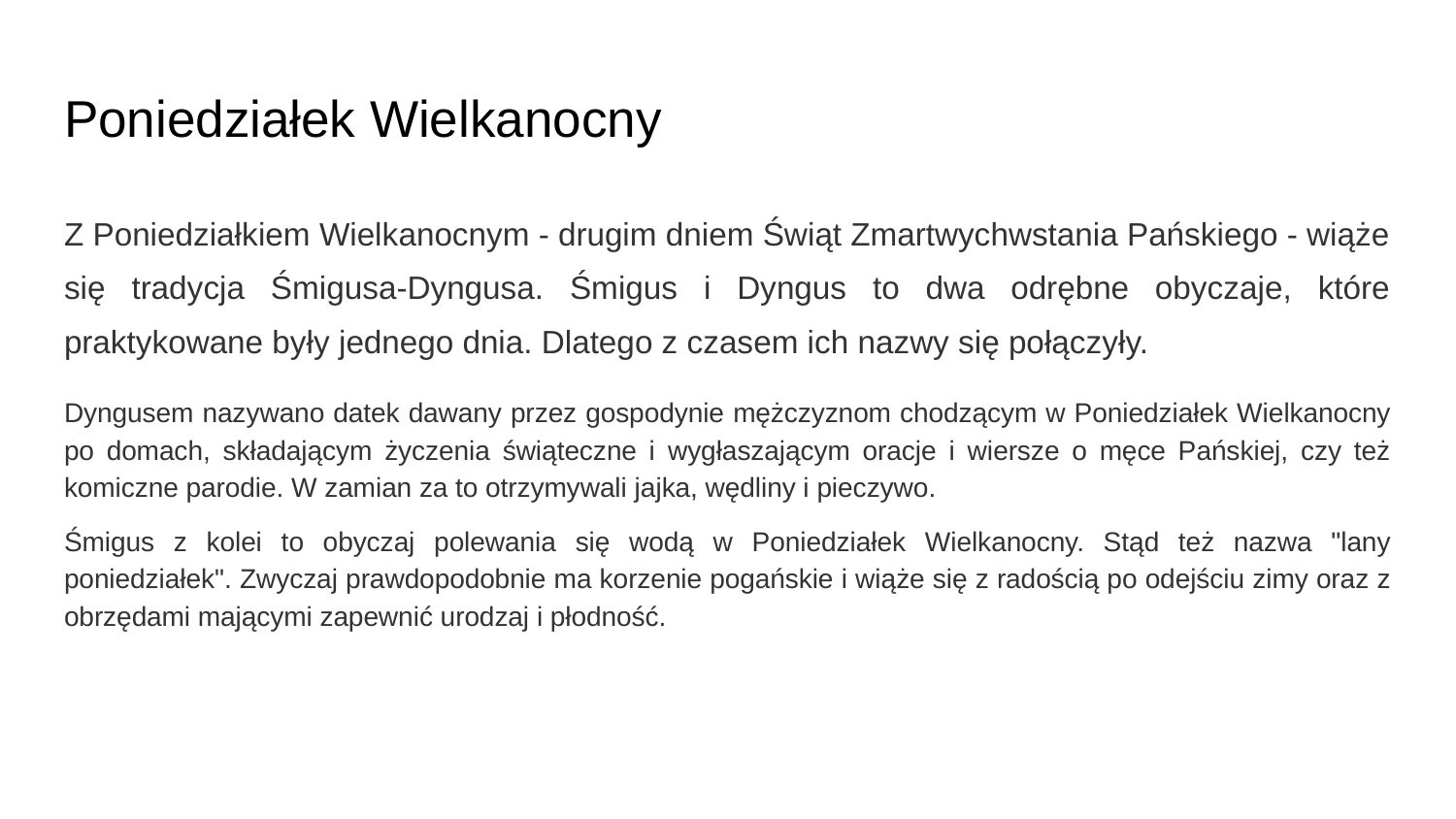

# Poniedziałek Wielkanocny
Z Poniedziałkiem Wielkanocnym - drugim dniem Świąt Zmartwychwstania Pańskiego - wiąże się tradycja Śmigusa-Dyngusa. Śmigus i Dyngus to dwa odrębne obyczaje, które praktykowane były jednego dnia. Dlatego z czasem ich nazwy się połączyły.
Dyngusem nazywano datek dawany przez gospodynie mężczyznom chodzącym w Poniedziałek Wielkanocny po domach, składającym życzenia świąteczne i wygłaszającym oracje i wiersze o męce Pańskiej, czy też komiczne parodie. W zamian za to otrzymywali jajka, wędliny i pieczywo.
Śmigus z kolei to obyczaj polewania się wodą w Poniedziałek Wielkanocny. Stąd też nazwa "lany poniedziałek". Zwyczaj prawdopodobnie ma korzenie pogańskie i wiąże się z radością po odejściu zimy oraz z obrzędami mającymi zapewnić urodzaj i płodność.